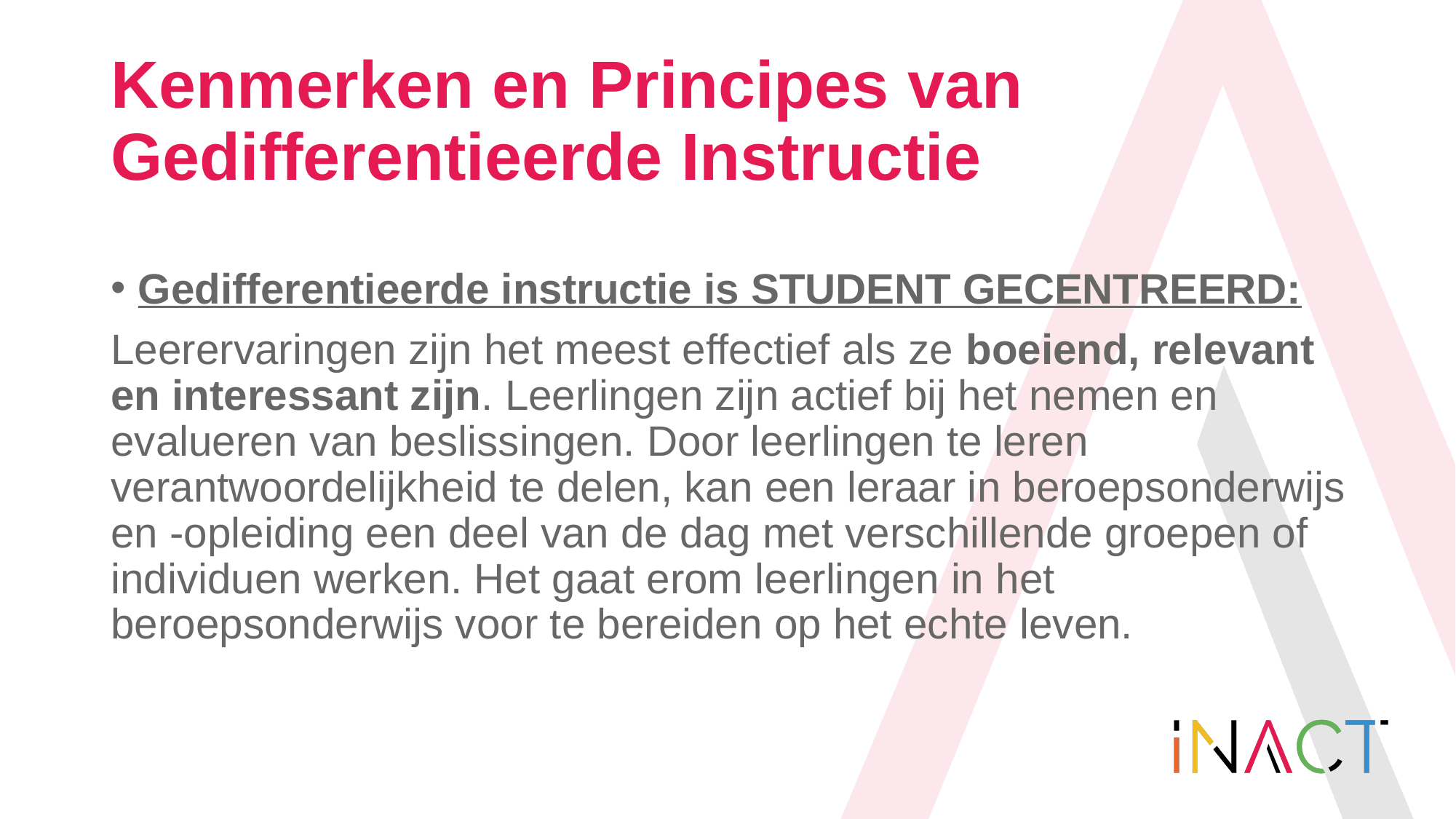

# Kenmerken en Principes van Gedifferentieerde Instructie
Gedifferentieerde instructie is STUDENT GECENTREERD:
Leerervaringen zijn het meest effectief als ze boeiend, relevant en interessant zijn. Leerlingen zijn actief bij het nemen en evalueren van beslissingen. Door leerlingen te leren verantwoordelijkheid te delen, kan een leraar in beroepsonderwijs en -opleiding een deel van de dag met verschillende groepen of individuen werken. Het gaat erom leerlingen in het beroepsonderwijs voor te bereiden op het echte leven.